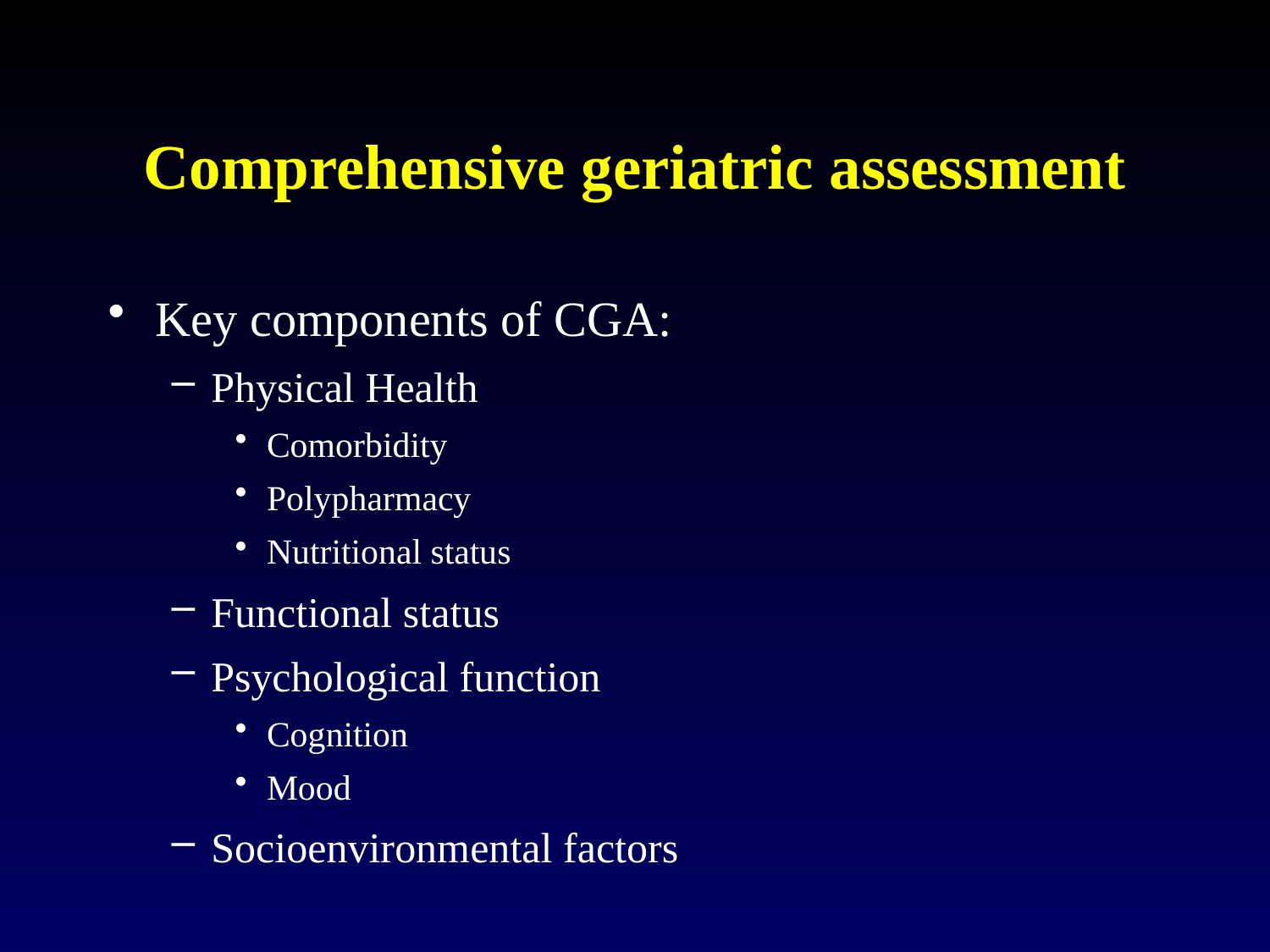

# Comprehensive geriatric assessment
Key components of CGA:
Physical Health
Comorbidity
Polypharmacy
Nutritional status
Functional status
Psychological function
Cognition
Mood
Socioenvironmental factors